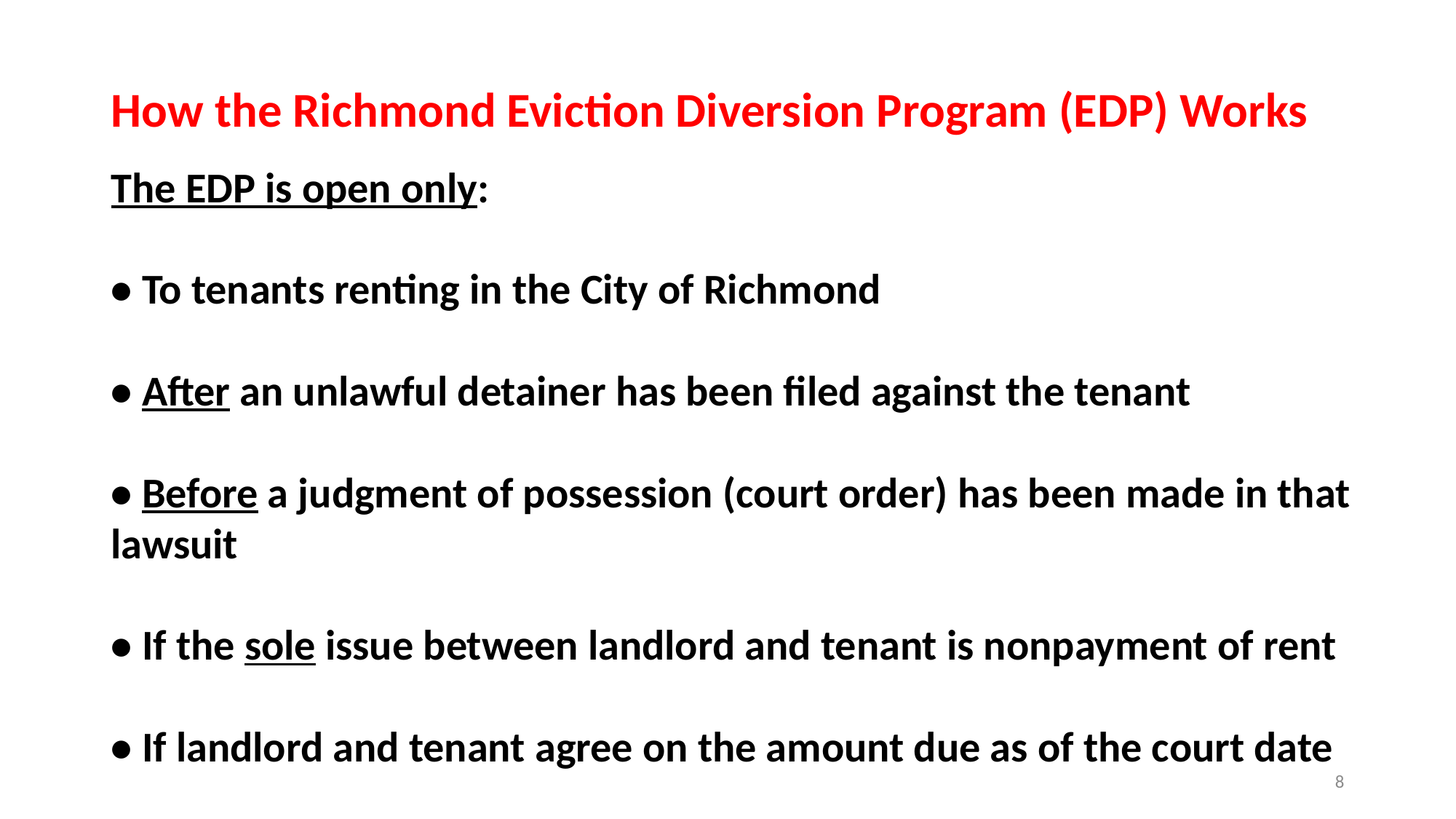

# How the Richmond Eviction Diversion Program (EDP) Works
The EDP is open only:

• To tenants renting in the City of Richmond

• After an unlawful detainer has been filed against the tenant

• Before a judgment of possession (court order) has been made in that lawsuit

• If the sole issue between landlord and tenant is nonpayment of rent

• If landlord and tenant agree on the amount due as of the court date

8